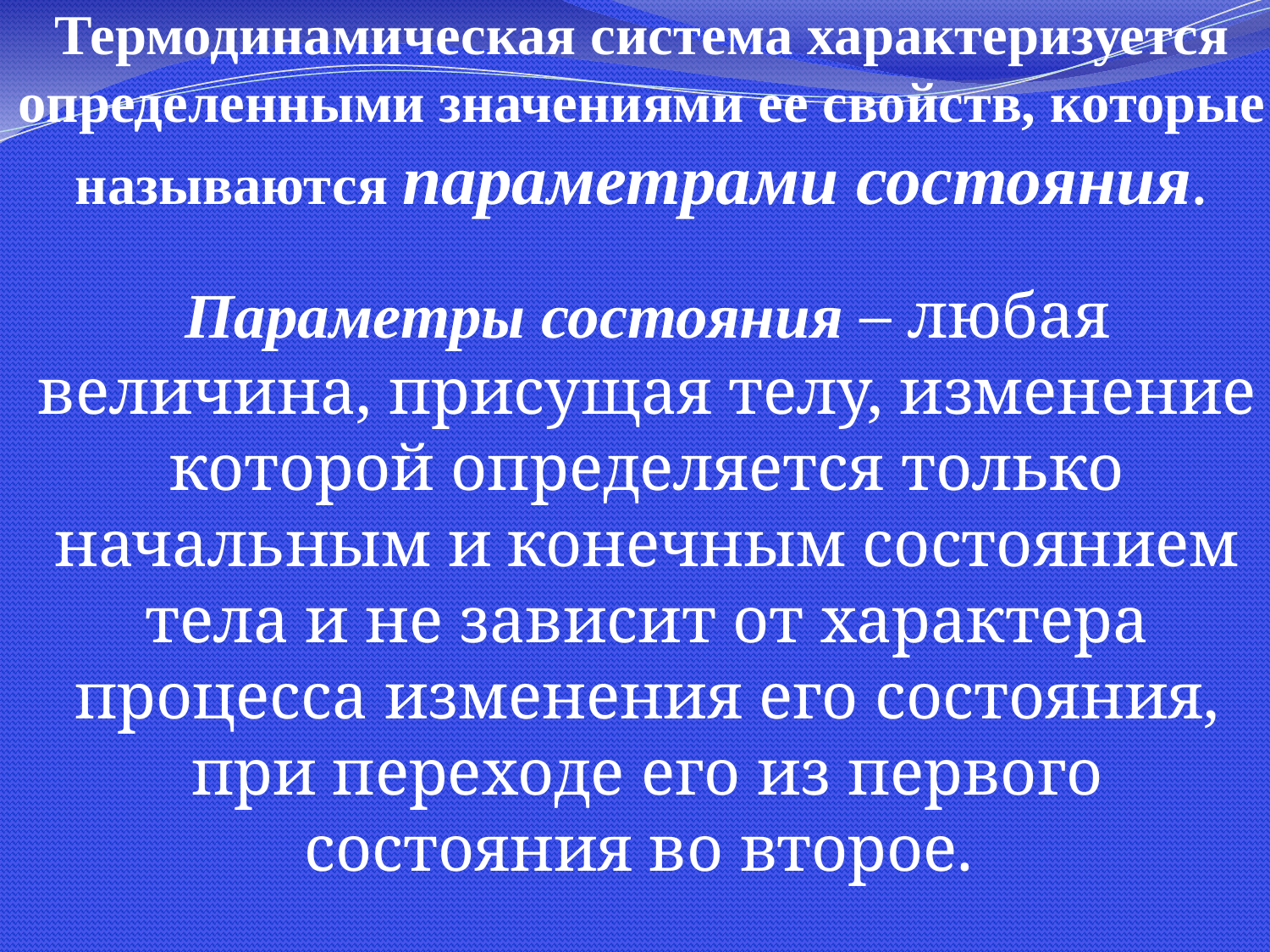

# Термодинамическая система характеризуется определенными значениями ее свойств, которые называются параметрами состояния.
Параметры состояния – любая величина, присущая телу, изменение которой определяется только начальным и конечным состоянием тела и не зависит от характера процесса изменения его состояния, при переходе его из первого состояния во второе.